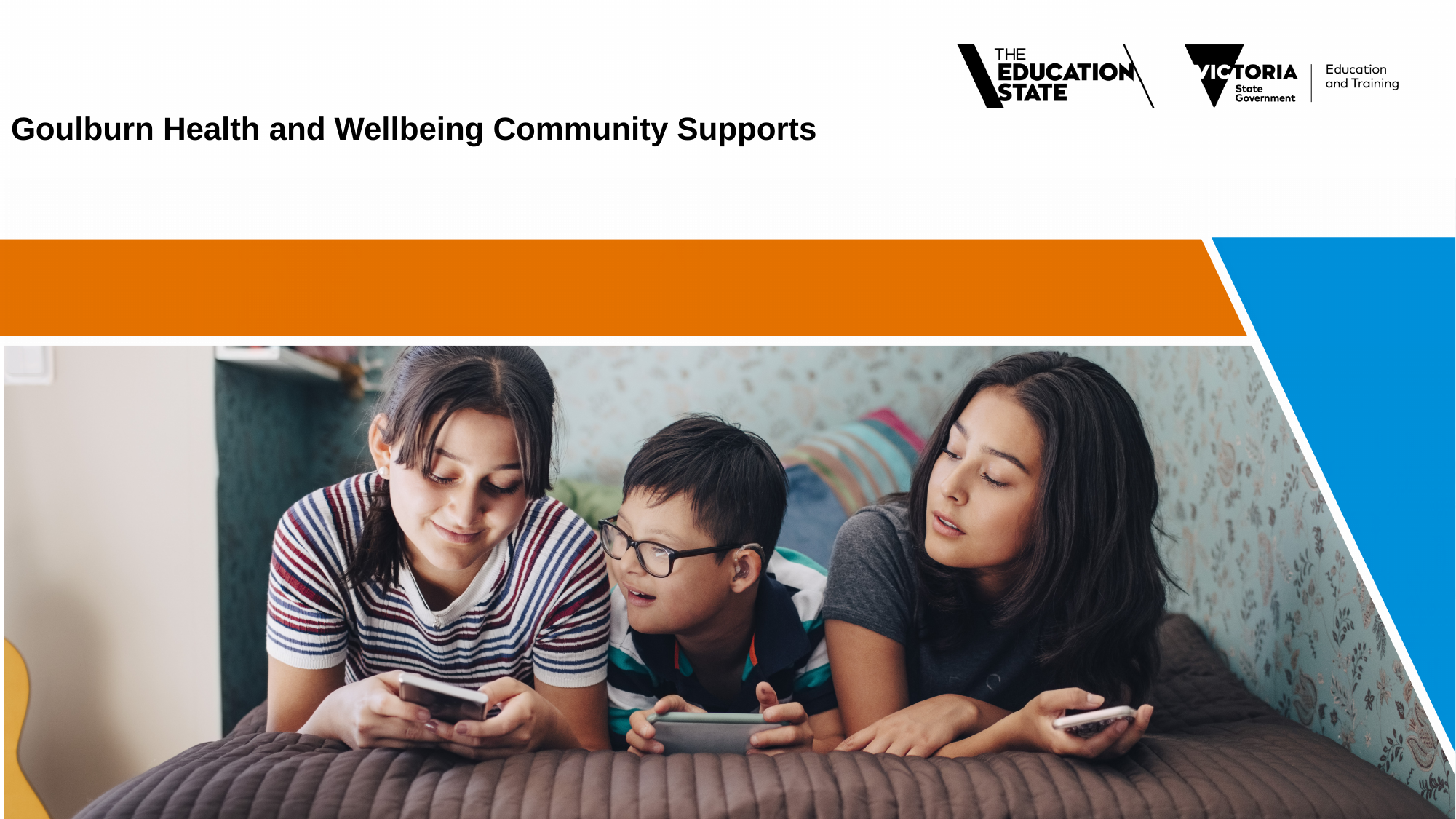

# Goulburn Health and Wellbeing Community Supports